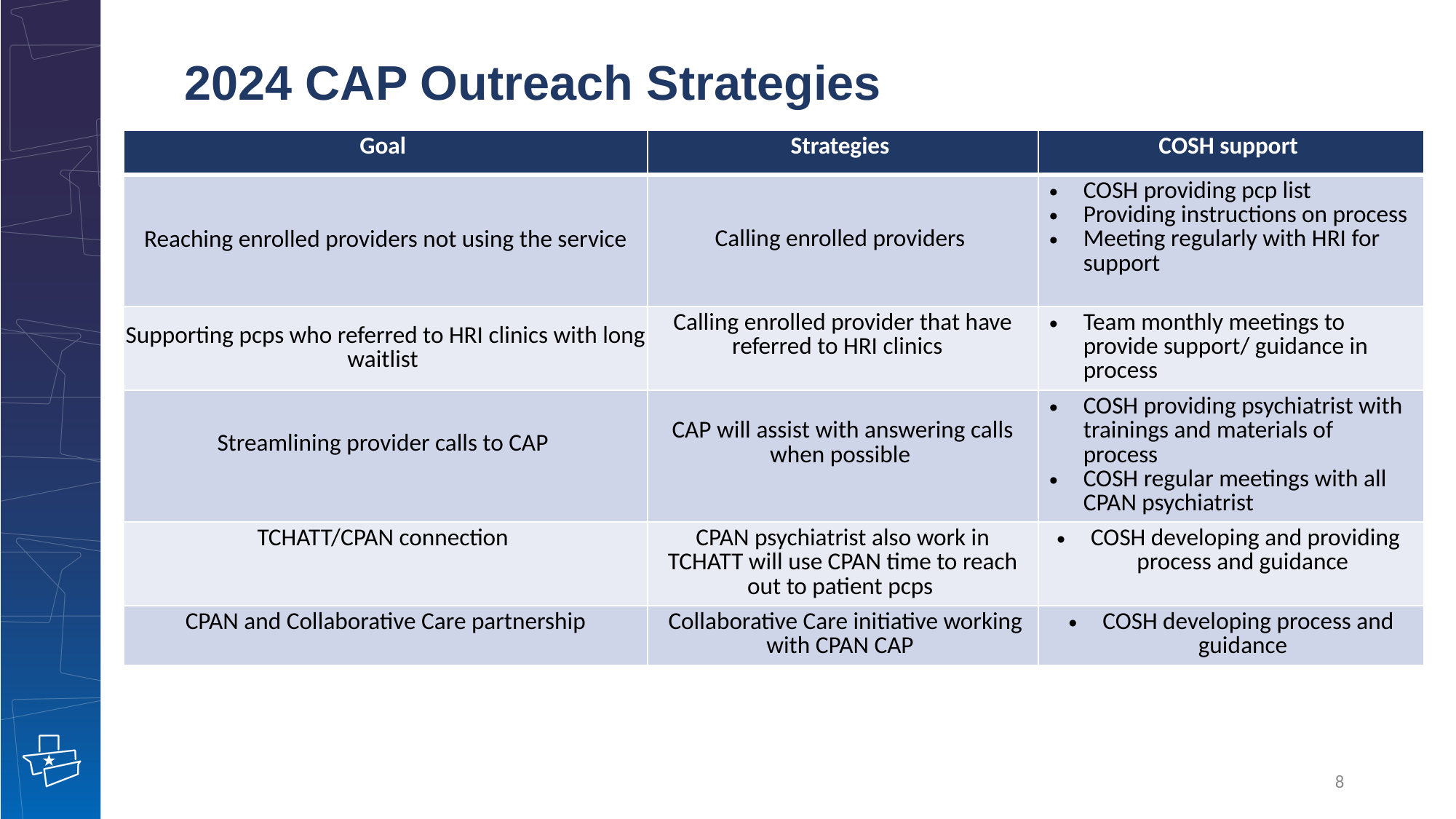

# 2024 CAP Outreach Strategies
| Goal | Strategies | COSH support |
| --- | --- | --- |
| Reaching enrolled providers not using the service | Calling enrolled providers | COSH providing pcp list Providing instructions on process Meeting regularly with HRI for support |
| Supporting pcps who referred to HRI clinics with long waitlist | Calling enrolled provider that have referred to HRI clinics | Team monthly meetings to provide support/ guidance in process |
| Streamlining provider calls to CAP | CAP will assist with answering calls when possible | COSH providing psychiatrist with trainings and materials of process COSH regular meetings with all CPAN psychiatrist |
| TCHATT/CPAN connection | CPAN psychiatrist also work in TCHATT will use CPAN time to reach out to patient pcps | COSH developing and providing process and guidance |
| CPAN and Collaborative Care partnership | Collaborative Care initiative working with CPAN CAP | COSH developing process and guidance |
8